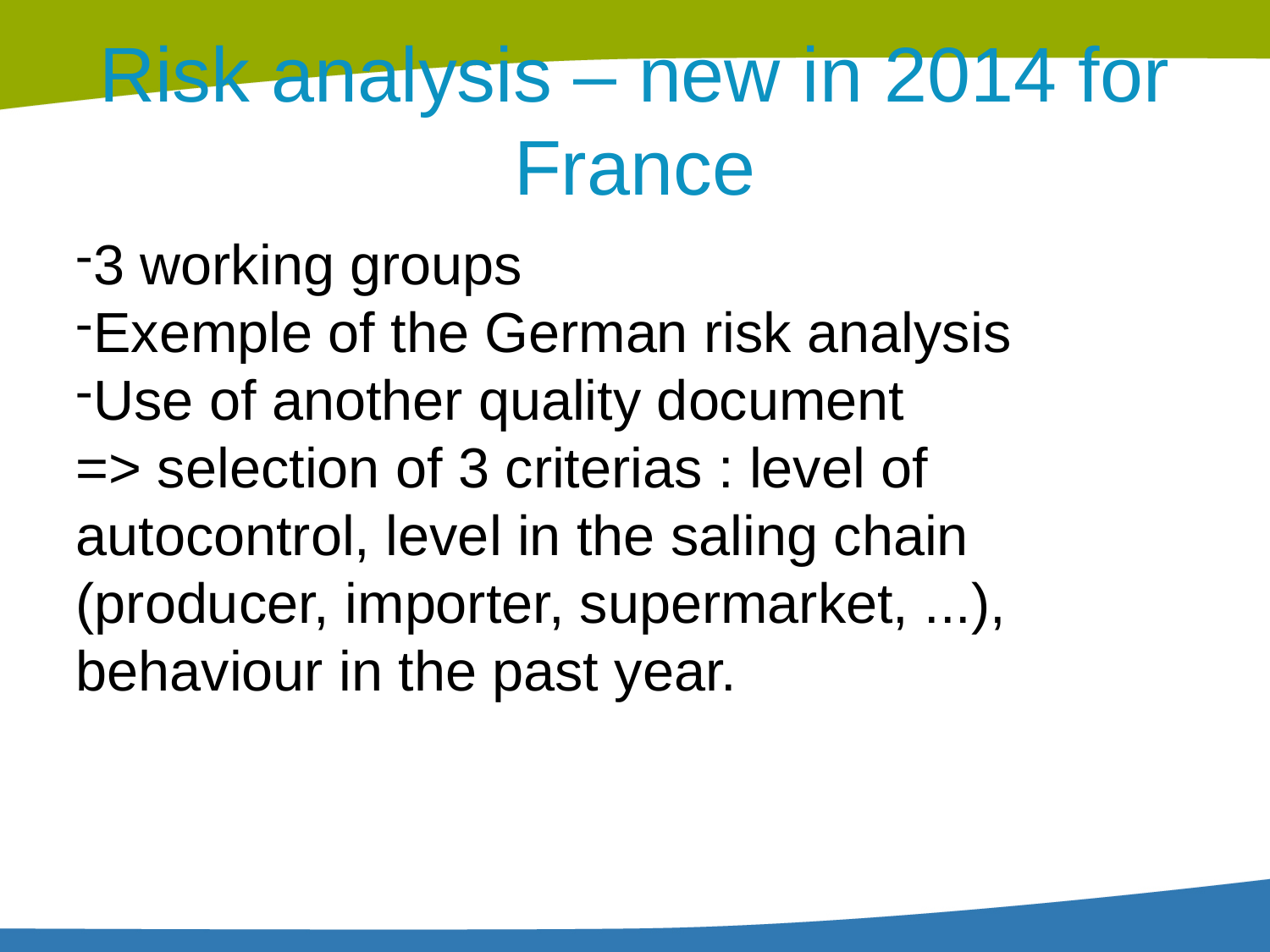

Risk analysis – new in 2014 for France
3 working groups
Exemple of the German risk analysis
Use of another quality document
=> selection of 3 criterias : level of autocontrol, level in the saling chain (producer, importer, supermarket, ...), behaviour in the past year.